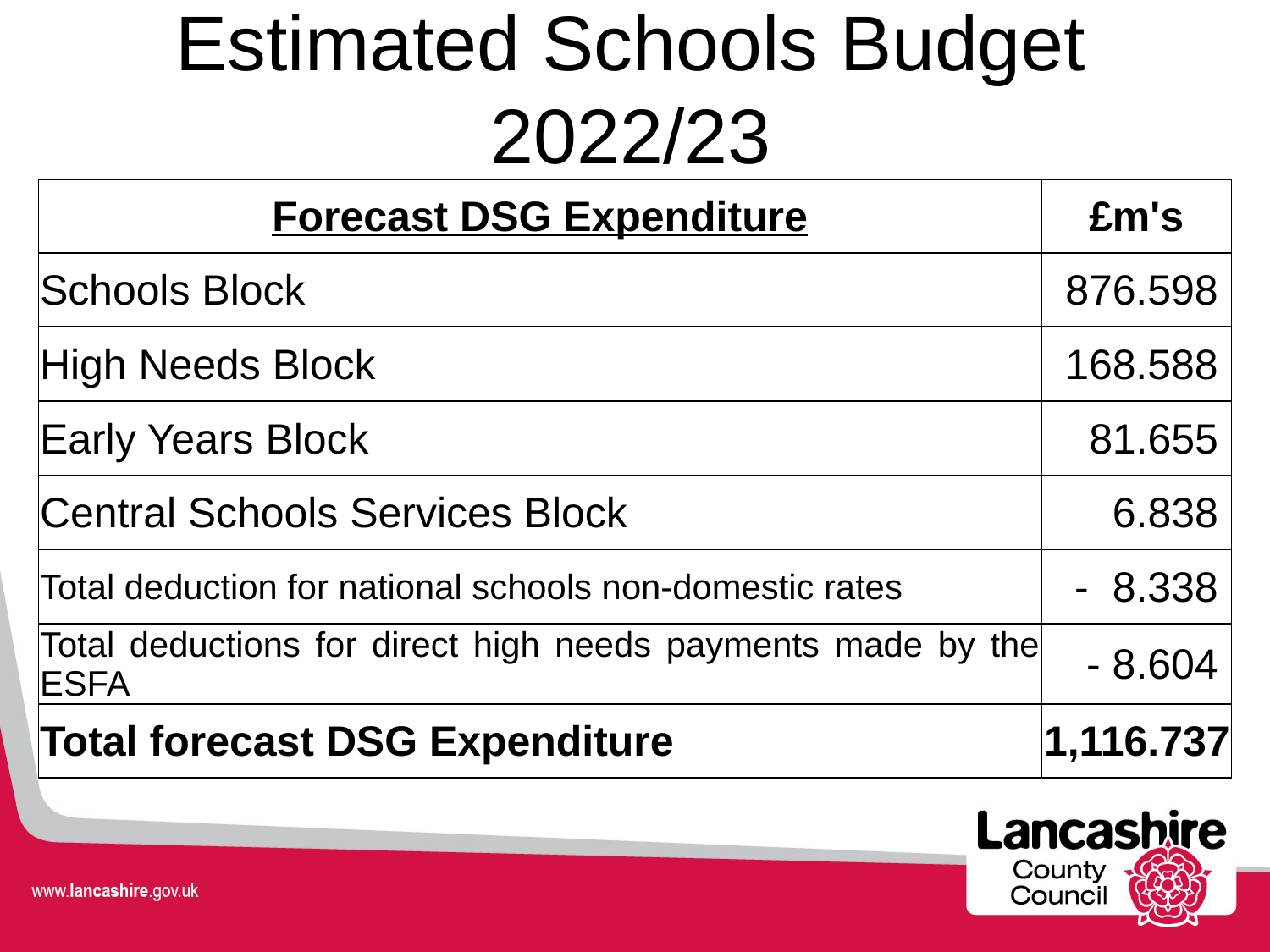

# Estimated Schools Budget 2022/23
| Forecast DSG Expenditure | £m's |
| --- | --- |
| Schools Block | 876.598 |
| High Needs Block | 168.588 |
| Early Years Block | 81.655 |
| Central Schools Services Block | 6.838 |
| Total deduction for national schools non-domestic rates | - 8.338 |
| Total deductions for direct high needs payments made by the ESFA | - 8.604 |
| Total forecast DSG Expenditure | 1,116.737 |